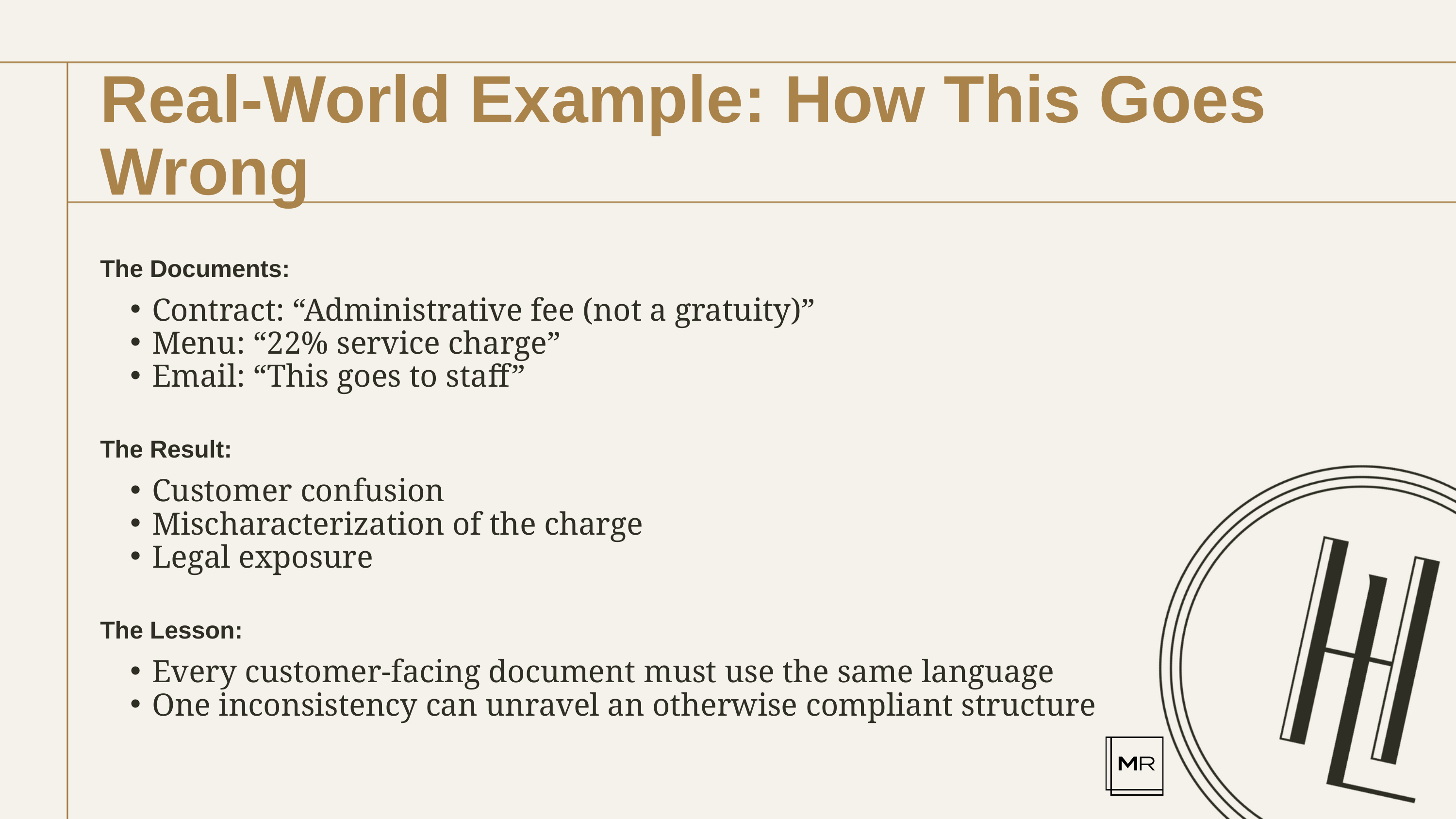

Real-World Example: How This Goes Wrong

The Documents:
Contract: “Administrative fee (not a gratuity)”
Menu: “22% service charge”
Email: “This goes to staff”

The Result:
Customer confusion
Mischaracterization of the charge
Legal exposure

The Lesson:
Every customer-facing document must use the same language
One inconsistency can unravel an otherwise compliant structure